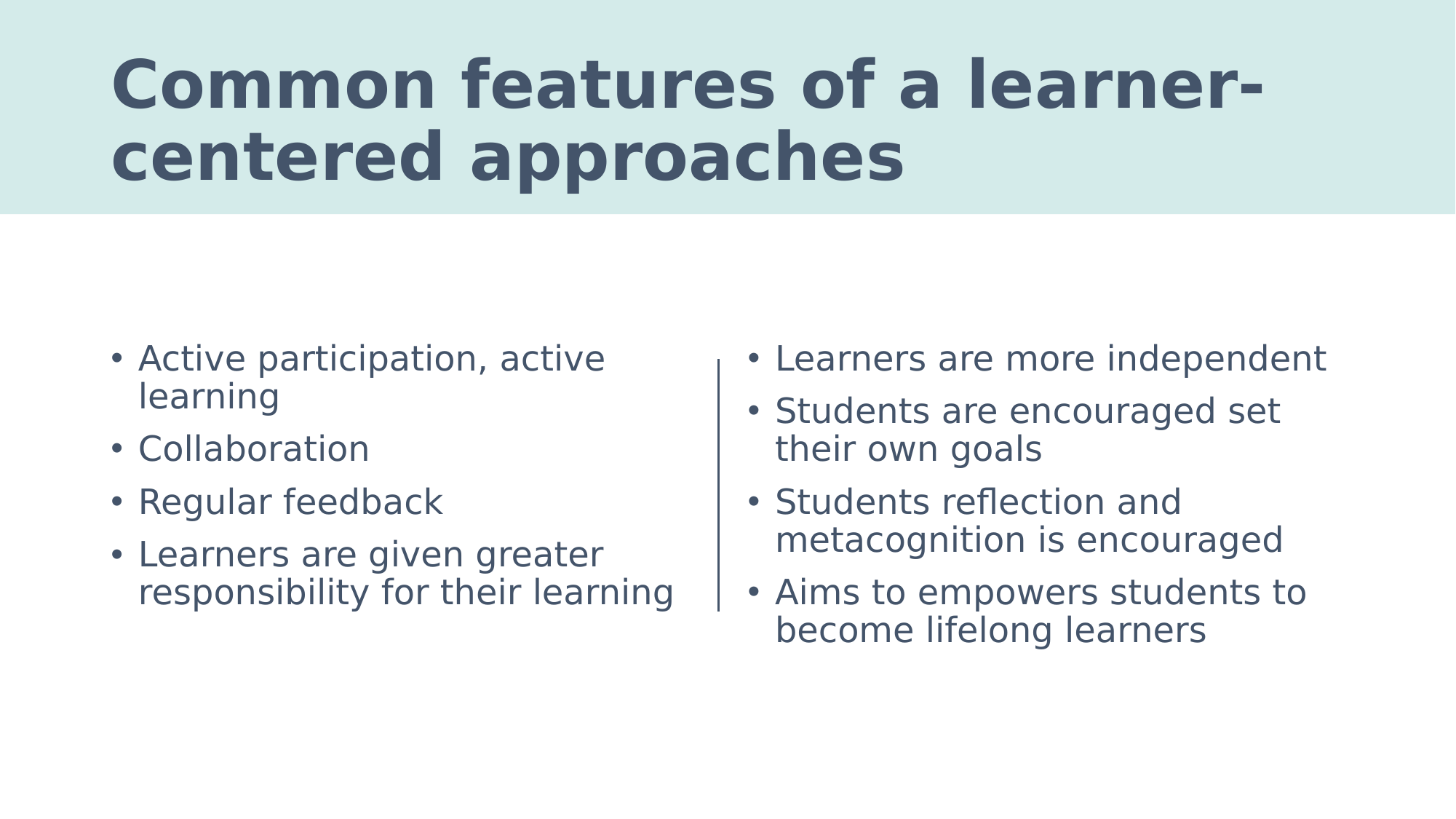

# Common features of a learner-centered approaches
Active participation, active learning
Collaboration
Regular feedback
Learners are given greater responsibility for their learning

Learners are more independent
Students are encouraged set their own goals
Students reflection and metacognition is encouraged
Aims to empowers students to become lifelong learners